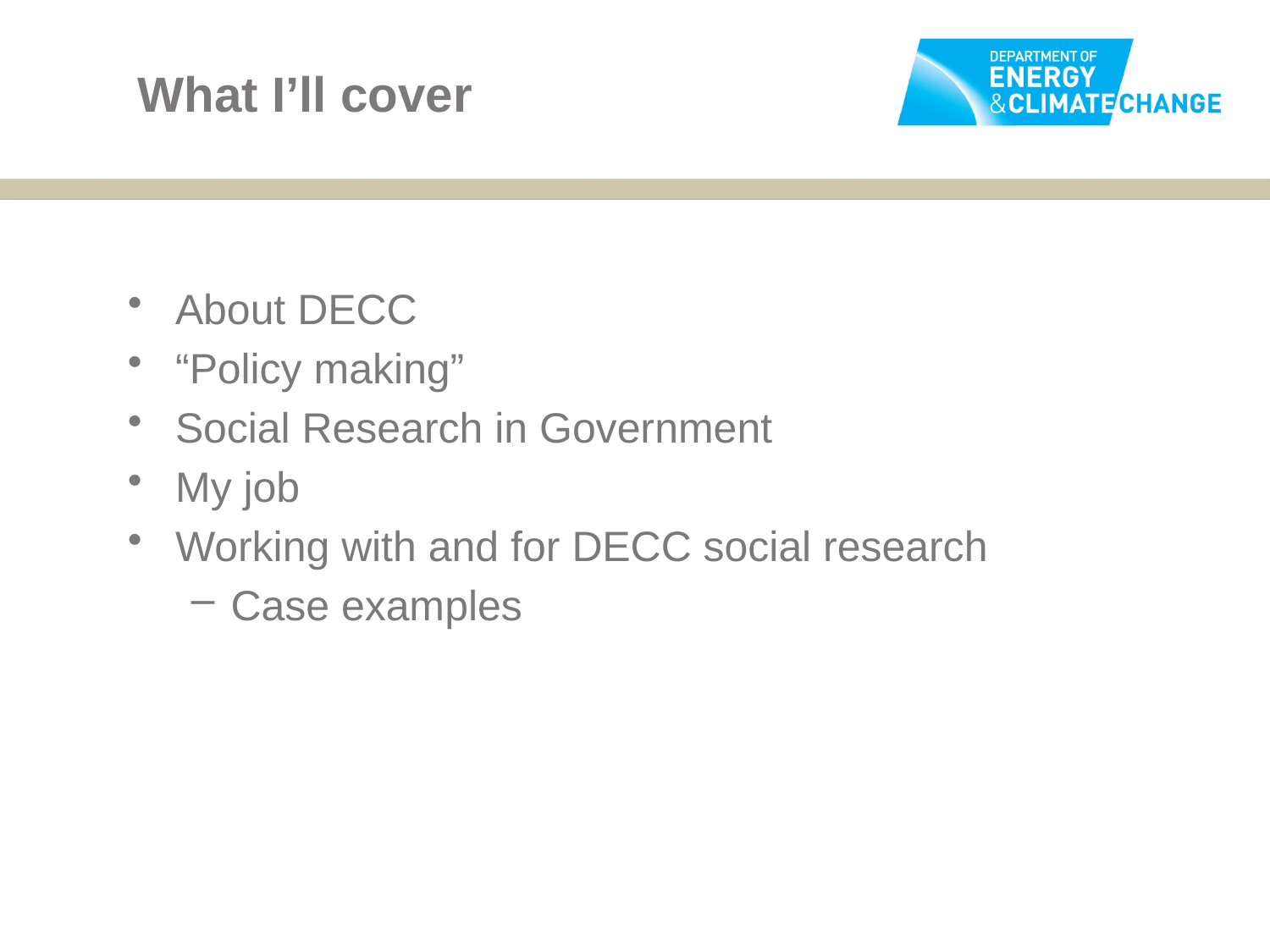

# What I’ll cover
About DECC
“Policy making”
Social Research in Government
My job
Working with and for DECC social research
Case examples